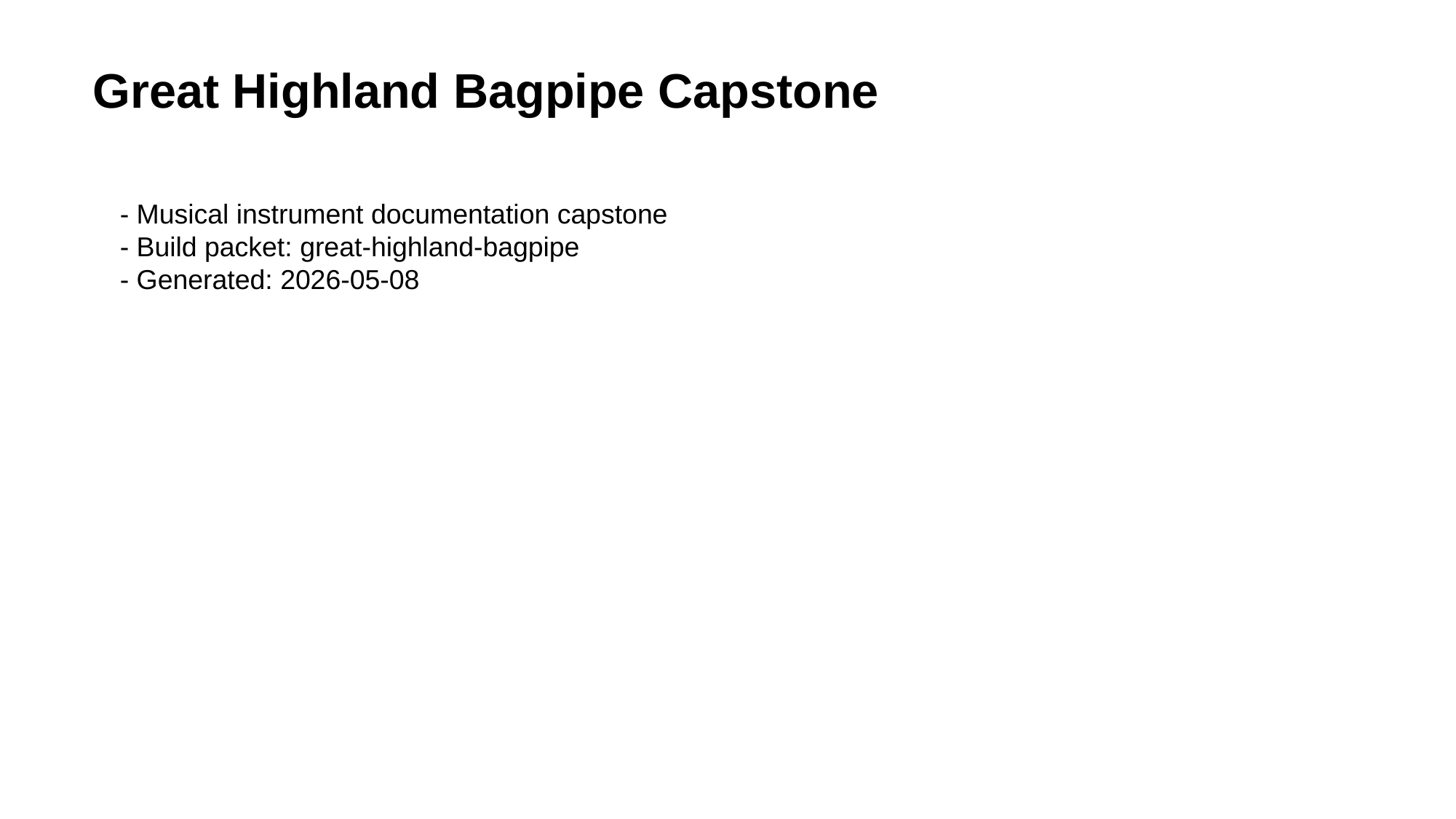

Great Highland Bagpipe Capstone
- Musical instrument documentation capstone
- Build packet: great-highland-bagpipe
- Generated: 2026-05-08